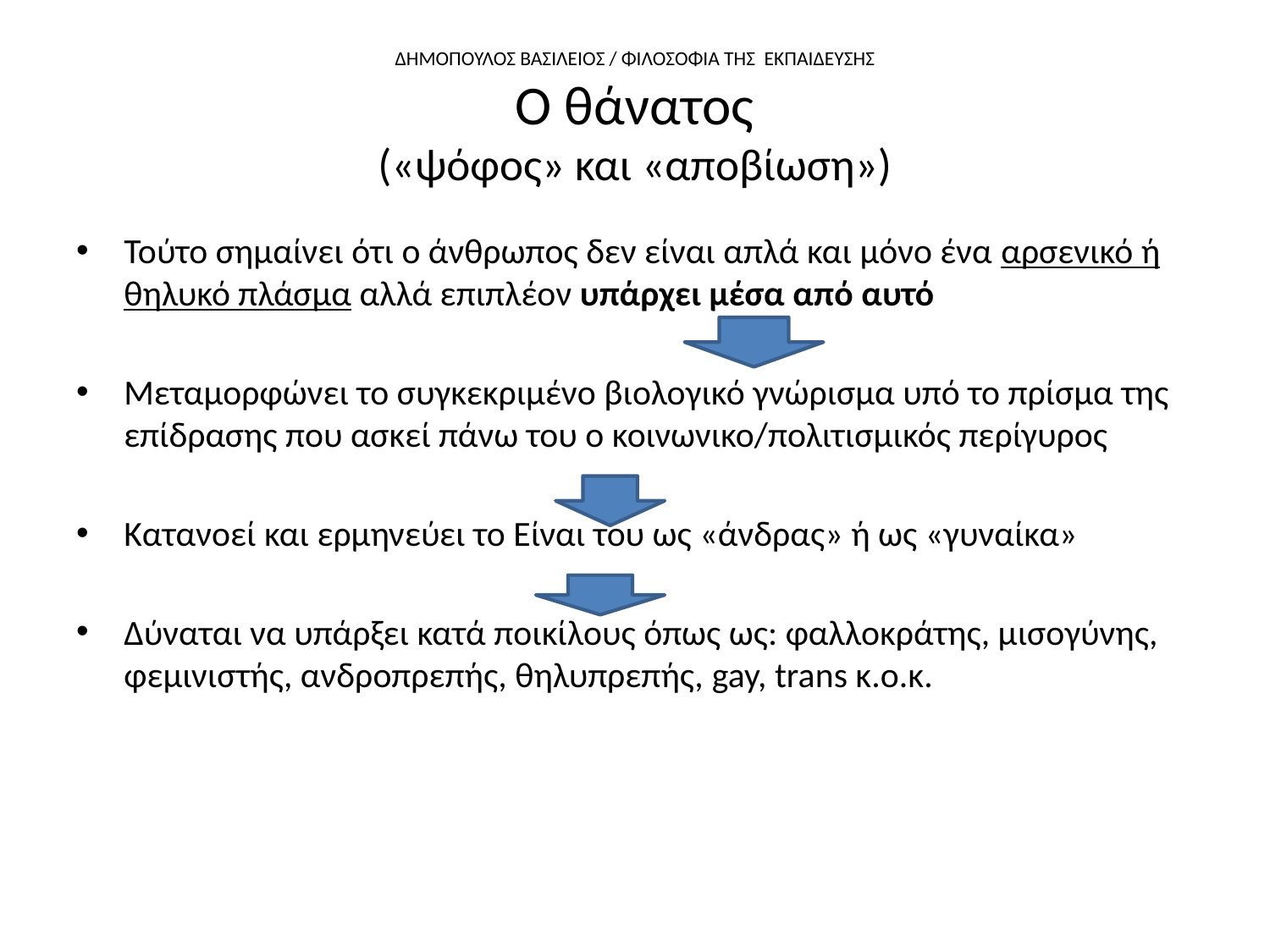

# ΔΗΜΟΠΟΥΛΟΣ ΒΑΣΙΛΕΙΟΣ / ΦΙΛΟΣΟΦΙΑ ΤΗΣ  ΕΚΠΑΙΔΕΥΣΗΣ Ο θάνατος («ψόφος» και «αποβίωση»)
Τούτο σημαίνει ότι ο άνθρωπος δεν είναι απλά και μόνο ένα αρσενικό ή θηλυκό πλάσμα αλλά επιπλέον υπάρχει μέσα από αυτό

Μεταμορφώνει το συγκεκριμένο βιολογικό γνώρισμα υπό το πρίσμα της επίδρασης που ασκεί πάνω του ο κοινωνικο/πολιτισμικός περίγυρος

Κατανοεί και ερμηνεύει το Είναι του ως «άνδρας» ή ως «γυναίκα»

Δύναται να υπάρξει κατά ποικίλους όπως ως: φαλλοκράτης, μισογύνης, φεμινιστής, ανδροπρεπής, θηλυπρεπής, gay, trans κ.ο.κ.